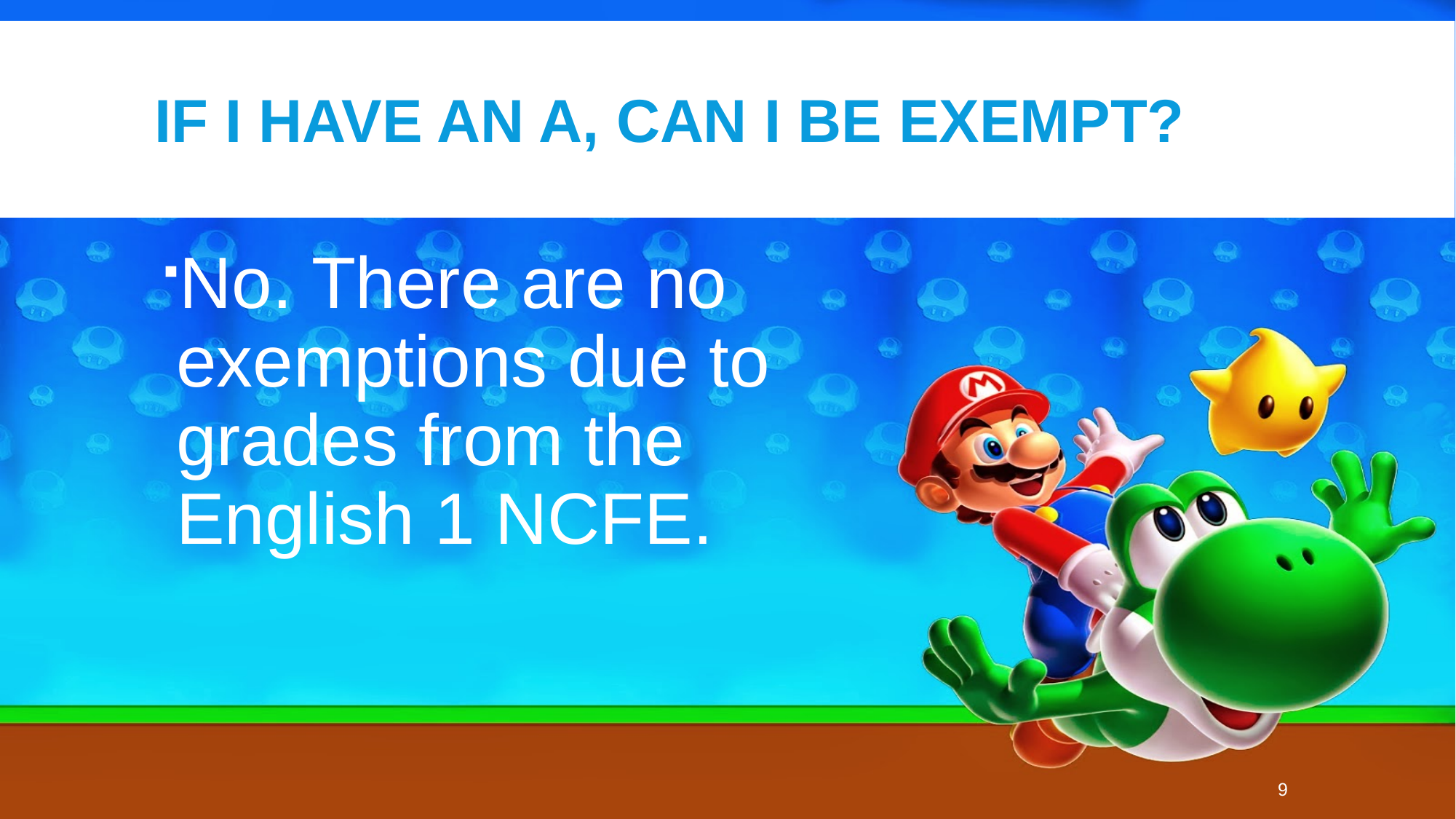

# If I have an A, can I be exempt?
No. There are no exemptions due to grades from the English 1 NCFE.

9